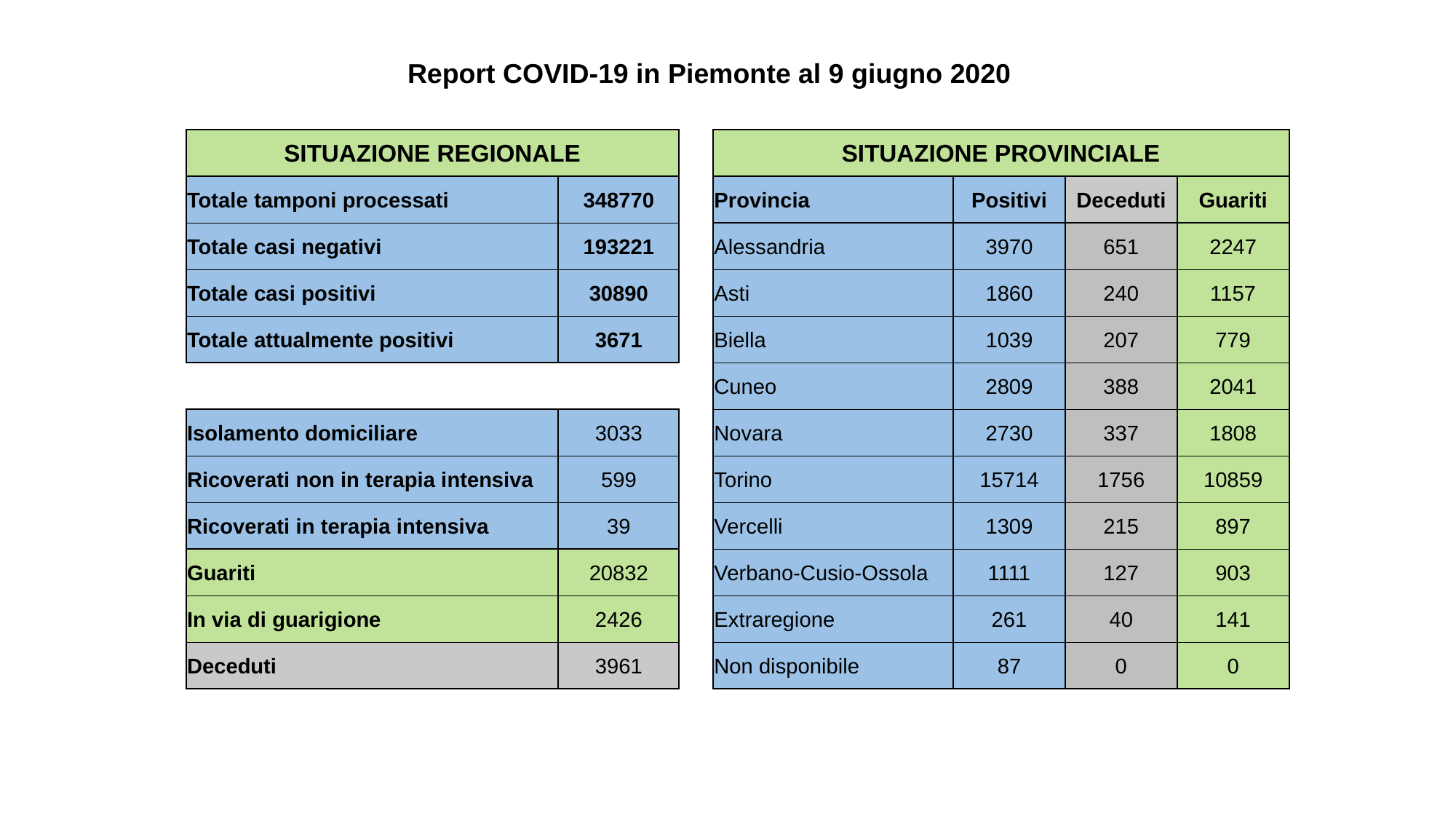

Report COVID-19 in Piemonte al 9 giugno 2020
| SITUAZIONE REGIONALE |  |  | SITUAZIONE PROVINCIALE |  |  |  |
| --- | --- | --- | --- | --- | --- | --- |
| Totale tamponi processati | 348770 |  | Provincia | Positivi | Deceduti | Guariti |
| Totale casi negativi | 193221 |  | Alessandria | 3970 | 651 | 2247 |
| Totale casi positivi | 30890 |  | Asti | 1860 | 240 | 1157 |
| Totale attualmente positivi | 3671 |  | Biella | 1039 | 207 | 779 |
|  |  |  | Cuneo | 2809 | 388 | 2041 |
| Isolamento domiciliare | 3033 |  | Novara | 2730 | 337 | 1808 |
| Ricoverati non in terapia intensiva | 599 |  | Torino | 15714 | 1756 | 10859 |
| Ricoverati in terapia intensiva | 39 |  | Vercelli | 1309 | 215 | 897 |
| Guariti | 20832 |  | Verbano-Cusio-Ossola | 1111 | 127 | 903 |
| In via di guarigione | 2426 |  | Extraregione | 261 | 40 | 141 |
| Deceduti | 3961 |  | Non disponibile | 87 | 0 | 0 |